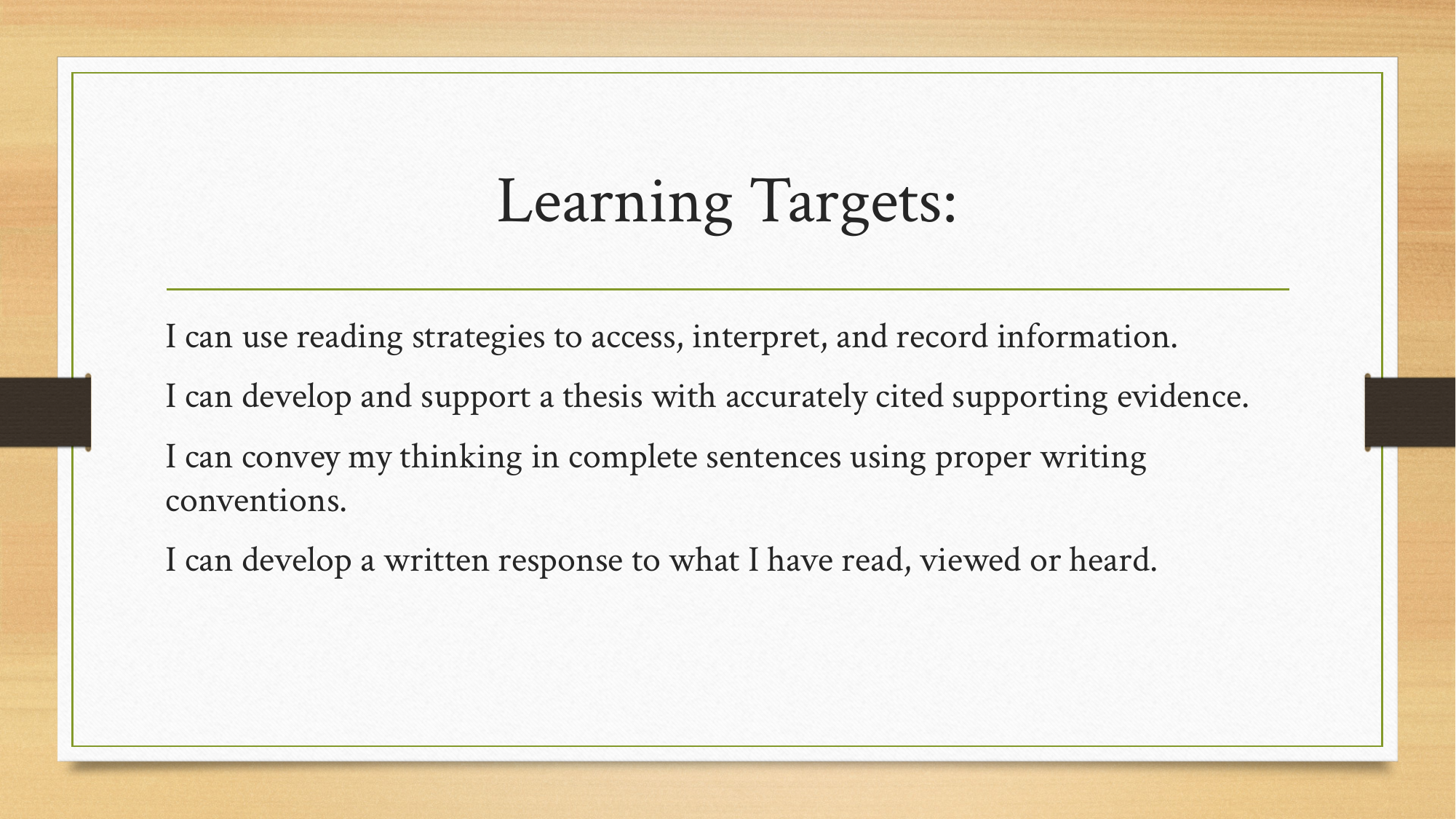

# Learning Targets:
I can use reading strategies to access, interpret, and record information.
I can develop and support a thesis with accurately cited supporting evidence.
I can convey my thinking in complete sentences using proper writing conventions.
I can develop a written response to what I have read, viewed or heard.